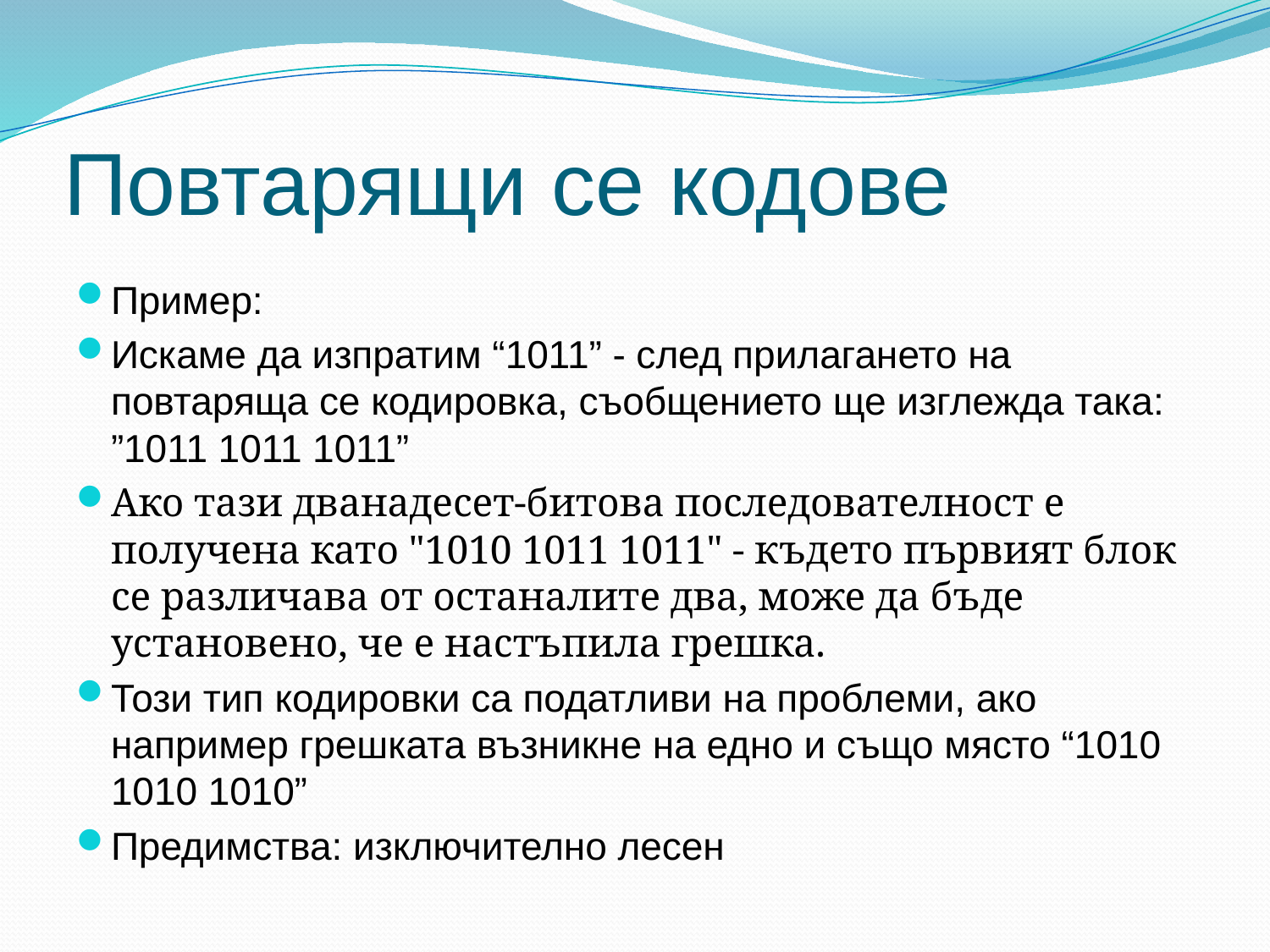

# Повтарящи се кодове
Пример:
Искаме да изпратим “1011” - след прилагането на повтаряща се кодировка, съобщението ще изглежда така: ”1011 1011 1011”
Ако тази дванадесет-битова последователност е получена като "1010 1011 1011" - където първият блок се различава от останалите два, може да бъде установено, че е настъпила грешка.
Този тип кодировки са податливи на проблеми, ако например грешката възникне на едно и също място “1010 1010 1010”
Предимства: изключително лесен